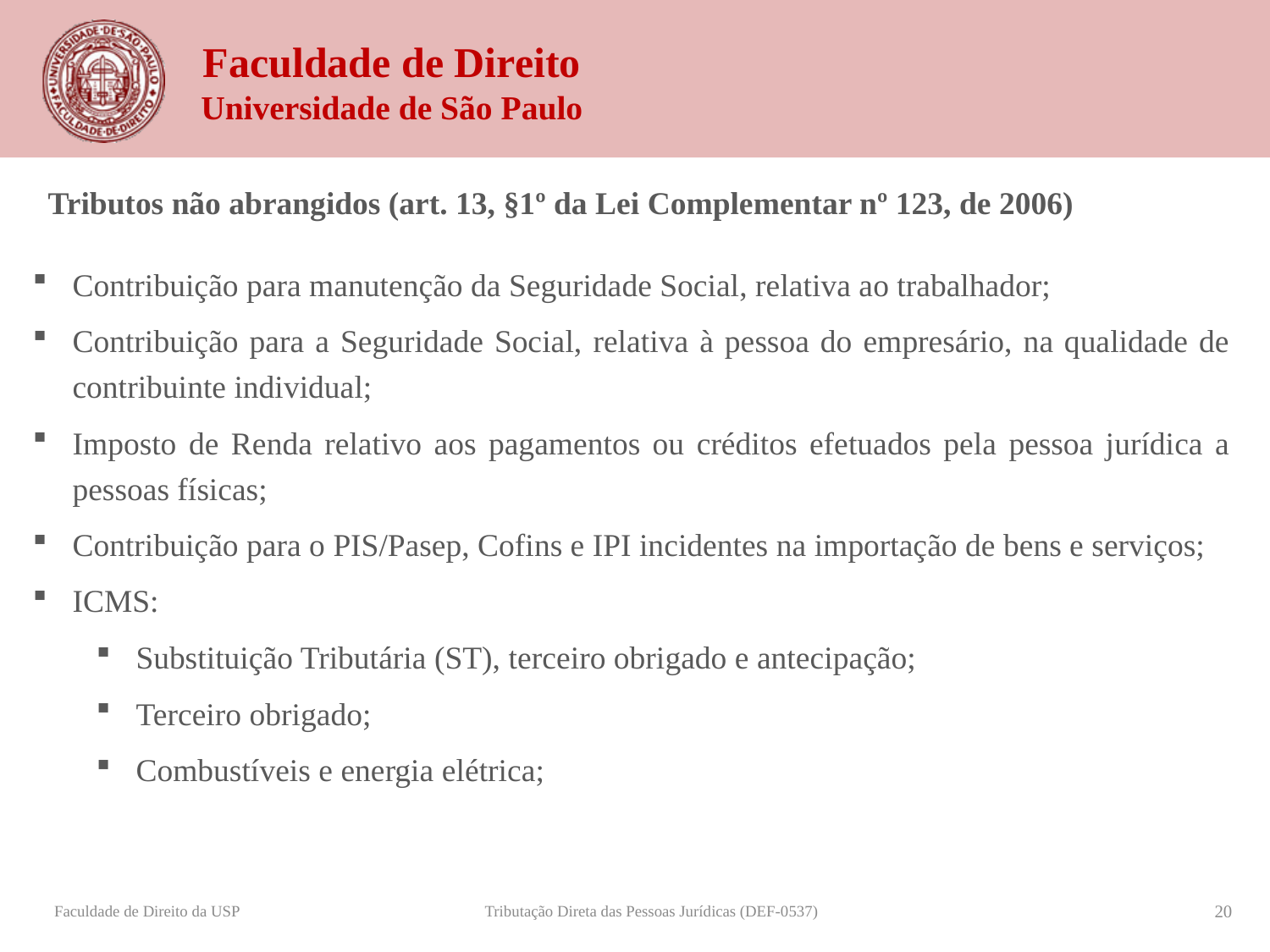

Tributos não abrangidos (art. 13, §1º da Lei Complementar nº 123, de 2006)
Contribuição para manutenção da Seguridade Social, relativa ao trabalhador;
Contribuição para a Seguridade Social, relativa à pessoa do empresário, na qualidade de contribuinte individual;
Imposto de Renda relativo aos pagamentos ou créditos efetuados pela pessoa jurídica a pessoas físicas;
Contribuição para o PIS/Pasep, Cofins e IPI incidentes na importação de bens e serviços;
ICMS:
Substituição Tributária (ST), terceiro obrigado e antecipação;
Terceiro obrigado;
Combustíveis e energia elétrica;